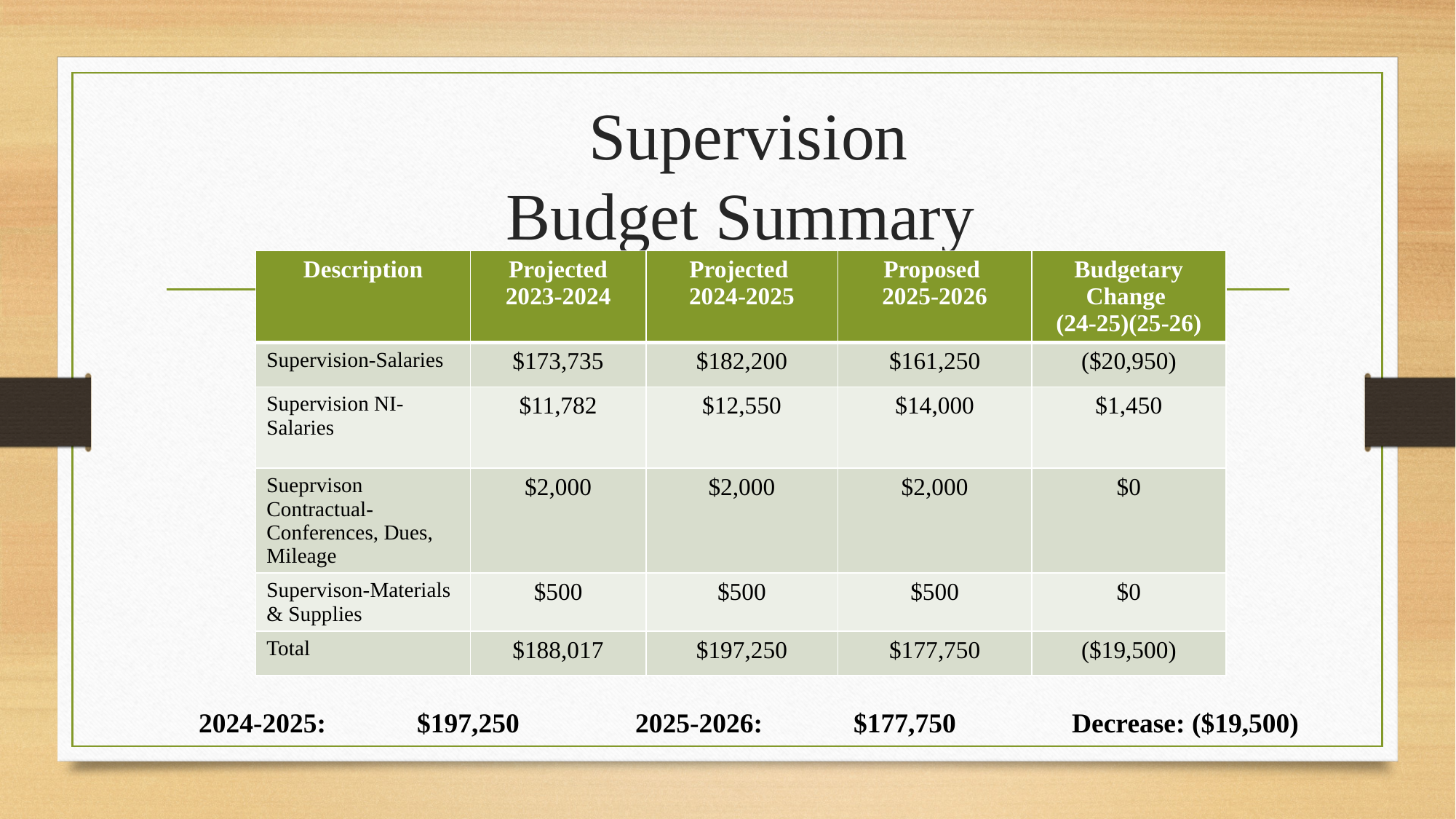

# Supervision Budget Summary
| Description | Projected 2023-2024 | Projected 2024-2025 | Proposed 2025-2026 | Budgetary Change (24-25)(25-26) |
| --- | --- | --- | --- | --- |
| Supervision-Salaries | $173,735 | $182,200 | $161,250 | ($20,950) |
| Supervision NI-Salaries | $11,782 | $12,550 | $14,000 | $1,450 |
| Sueprvison Contractual-Conferences, Dues, Mileage | $2,000 | $2,000 | $2,000 | $0 |
| Supervison-Materials & Supplies | $500 | $500 | $500 | $0 |
| Total | $188,017 | $197,250 | $177,750 | ($19,500) |
2024-2025:	$197,250		2025-2026:	$177,750		Decrease: ($19,500)